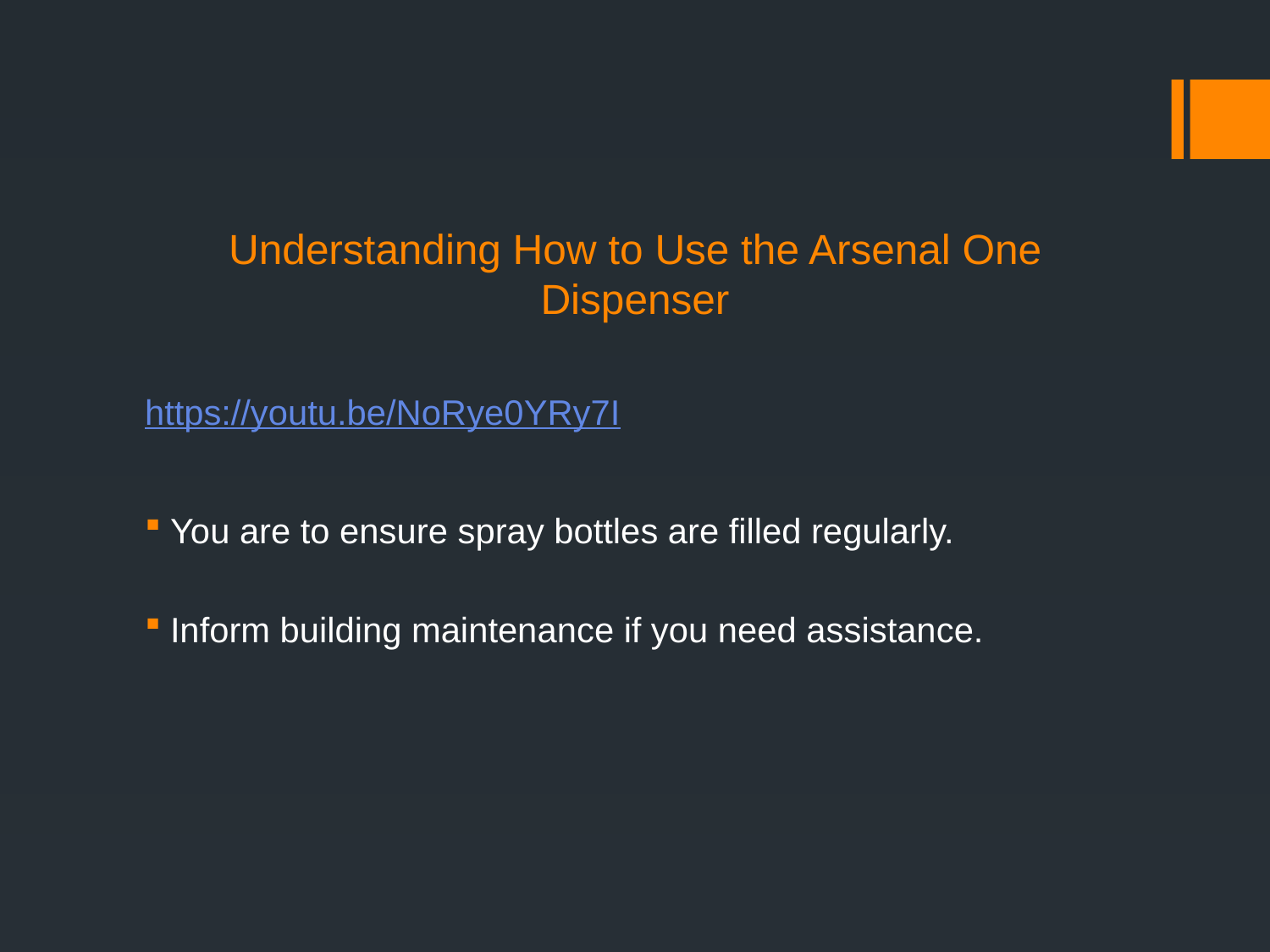

# Understanding How to Use the Arsenal One Dispenser

https://youtu.be/NoRye0YRy7I

You are to ensure spray bottles are filled regularly.

Inform building maintenance if you need assistance.